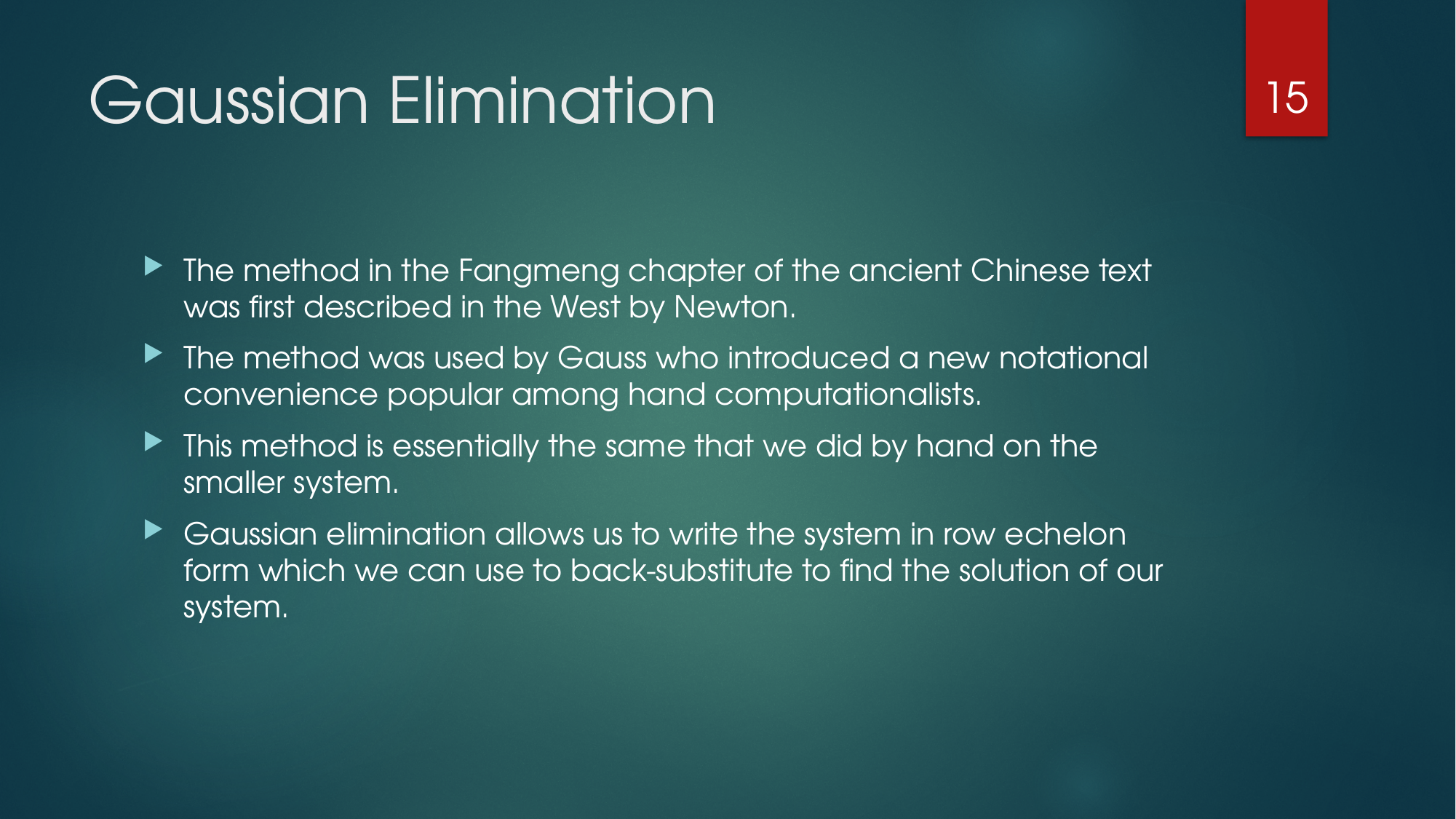

15
# Gaussian Elimination
The method in the Fangmeng chapter of the ancient Chinese text was first described in the West by Newton.
The method was used by Gauss who introduced a new notational convenience popular among hand computationalists.
This method is essentially the same that we did by hand on the smaller system.
Gaussian elimination allows us to write the system in row echelon form which we can use to back-substitute to find the solution of our system.